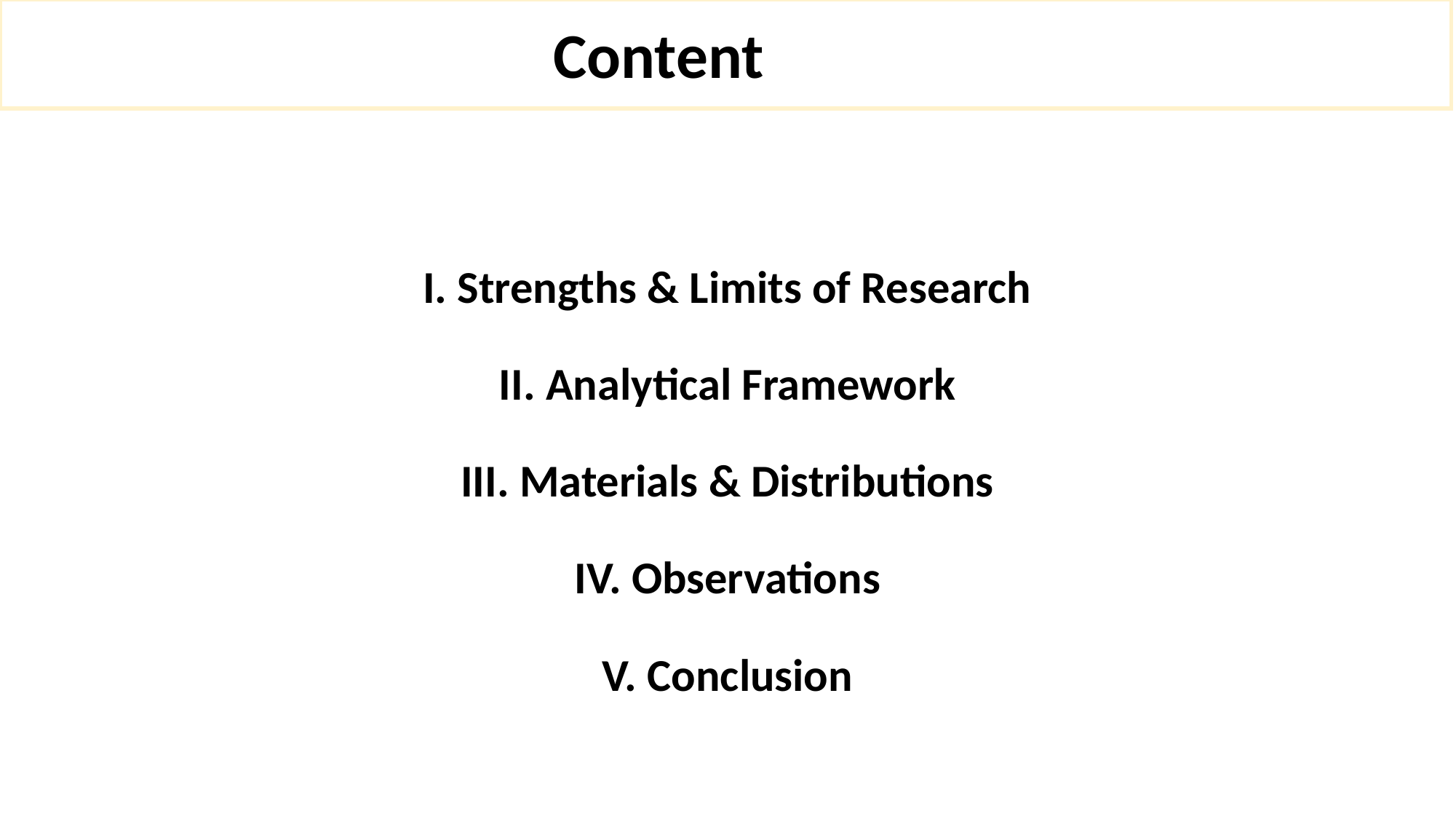

# Content
I. Strengths & Limits of Research
II. Analytical Framework
III. Materials & Distributions
IV. Observations
V. Conclusion